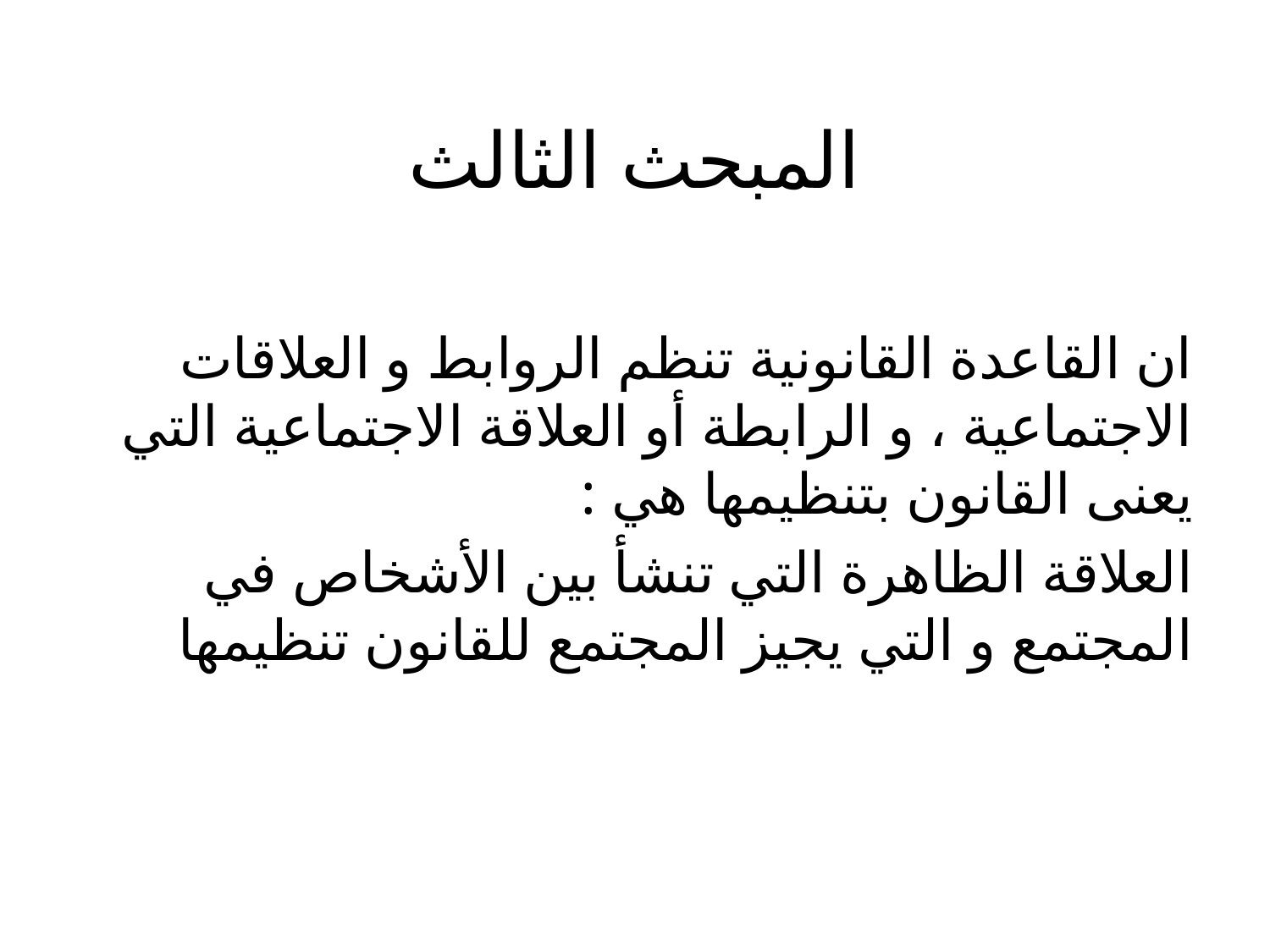

# المبحث الثالث
ان القاعدة القانونية تنظم الروابط و العلاقات الاجتماعية ، و الرابطة أو العلاقة الاجتماعية التي يعنى القانون بتنظيمها هي :
العلاقة الظاهرة التي تنشأ بين الأشخاص في المجتمع و التي يجيز المجتمع للقانون تنظيمها